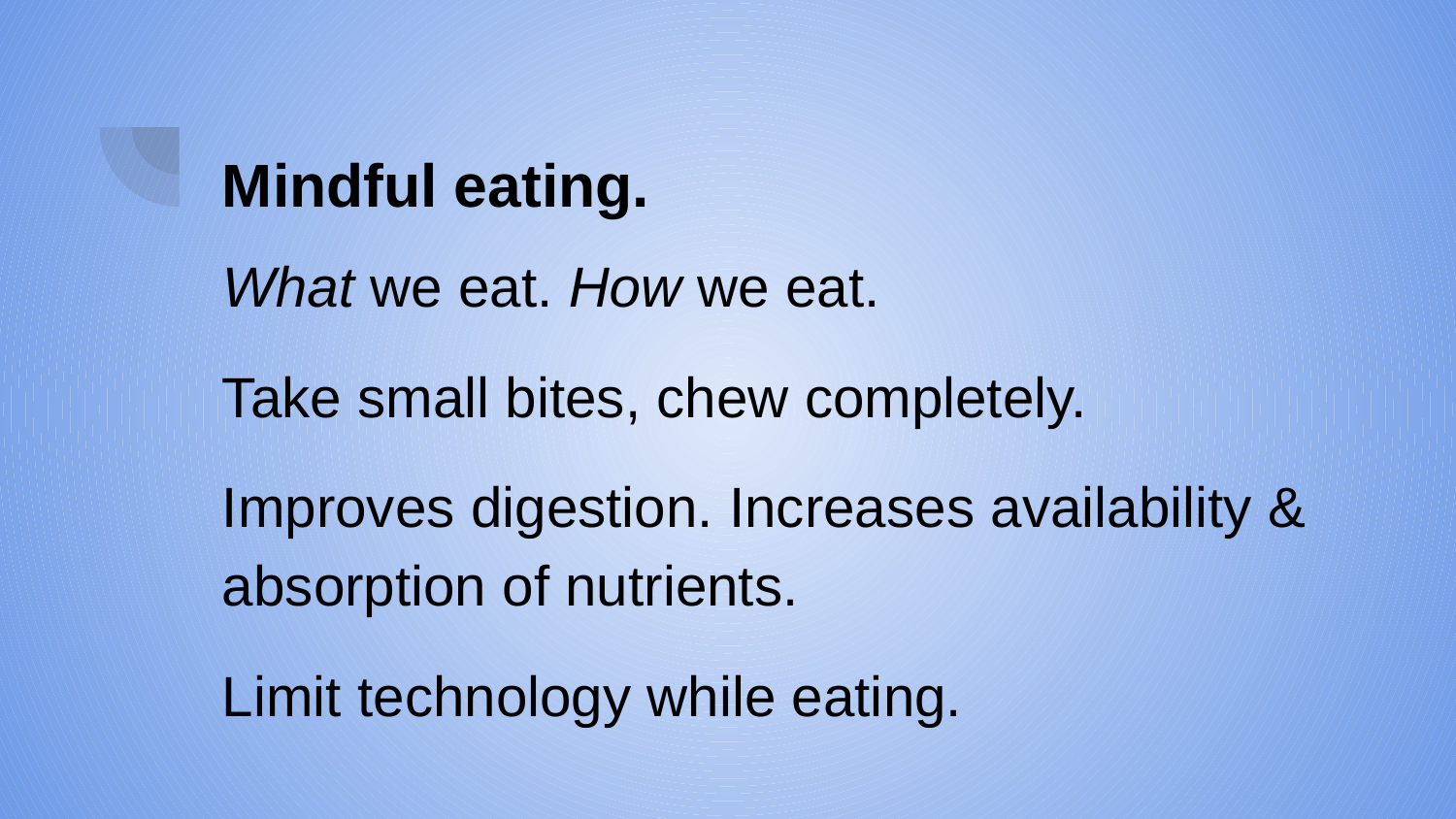

# Mindful eating.
What we eat. How we eat.
Take small bites, chew completely.
Improves digestion. Increases availability & absorption of nutrients.
Limit technology while eating.